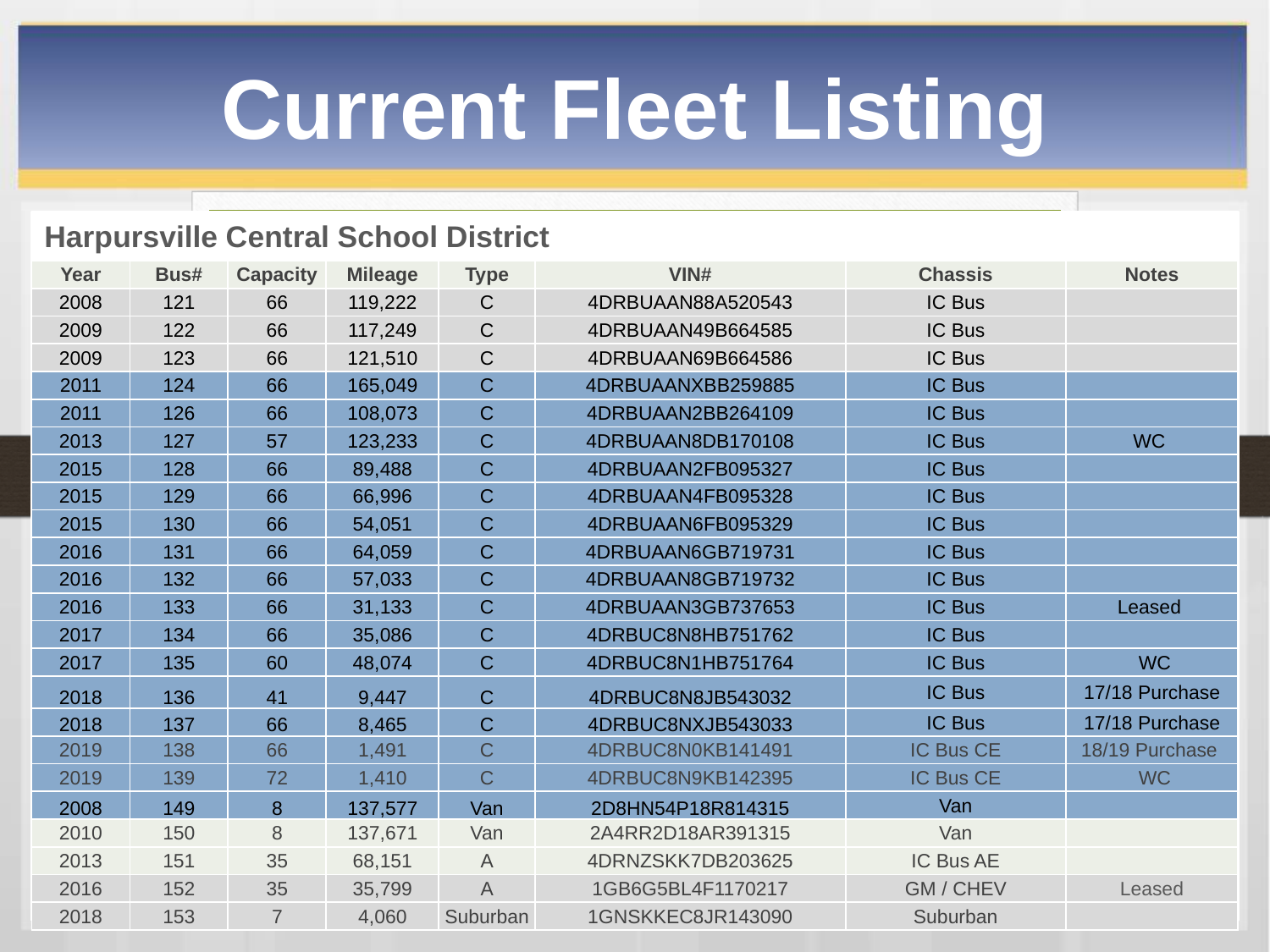

# Current Fleet Listing

Harpursville Central School District
| Year | Bus# | Capacity | Mileage | Type | VIN# | Chassis | Notes |
| --- | --- | --- | --- | --- | --- | --- | --- |
| 2008 | 121 | 66 | 119,222 | C | 4DRBUAAN88A520543 | IC Bus |  |
| 2009 | 122 | 66 | 117,249 | C | 4DRBUAAN49B664585 | IC Bus |  |
| 2009 | 123 | 66 | 121,510 | C | 4DRBUAAN69B664586 | IC Bus |  |
| 2011 | 124 | 66 | 165,049 | C | 4DRBUAANXBB259885 | IC Bus |  |
| 2011 | 126 | 66 | 108,073 | C | 4DRBUAAN2BB264109 | IC Bus |  |
| 2013 | 127 | 57 | 123,233 | C | 4DRBUAAN8DB170108 | IC Bus | WC |
| 2015 | 128 | 66 | 89,488 | C | 4DRBUAAN2FB095327 | IC Bus |  |
| 2015 | 129 | 66 | 66,996 | C | 4DRBUAAN4FB095328 | IC Bus |  |
| 2015 | 130 | 66 | 54,051 | C | 4DRBUAAN6FB095329 | IC Bus |  |
| 2016 | 131 | 66 | 64,059 | C | 4DRBUAAN6GB719731 | IC Bus |  |
| 2016 | 132 | 66 | 57,033 | C | 4DRBUAAN8GB719732 | IC Bus |  |
| 2016 | 133 | 66 | 31,133 | C | 4DRBUAAN3GB737653 | IC Bus | Leased |
| 2017 | 134 | 66 | 35,086 | C | 4DRBUC8N8HB751762 | IC Bus |  |
| 2017 | 135 | 60 | 48,074 | C | 4DRBUC8N1HB751764 | IC Bus | WC |
| 2018 | 136 | 41 | 9,447 | C | 4DRBUC8N8JB543032 | IC Bus | 17/18 Purchase |
| 2018 | 137 | 66 | 8,465 | C | 4DRBUC8NXJB543033 | IC Bus | 17/18 Purchase |
| 2019 | 138 | 66 | 1,491 | C | 4DRBUC8N0KB141491 | IC Bus CE | 18/19 Purchase |
| 2019 | 139 | 72 | 1,410 | C | 4DRBUC8N9KB142395 | IC Bus CE | WC |
| 2008 | 149 | 8 | 137,577 | Van | 2D8HN54P18R814315 | Van |  |
| 2010 | 150 | 8 | 137,671 | Van | 2A4RR2D18AR391315 | Van |  |
| 2013 | 151 | 35 | 68,151 | A | 4DRNZSKK7DB203625 | IC Bus AE |  |
| 2016 | 152 | 35 | 35,799 | A | 1GB6G5BL4F1170217 | GM / CHEV | Leased |
| 2018 | 153 | 7 | 4,060 | Suburban | 1GNSKKEC8JR143090 | Suburban |  |